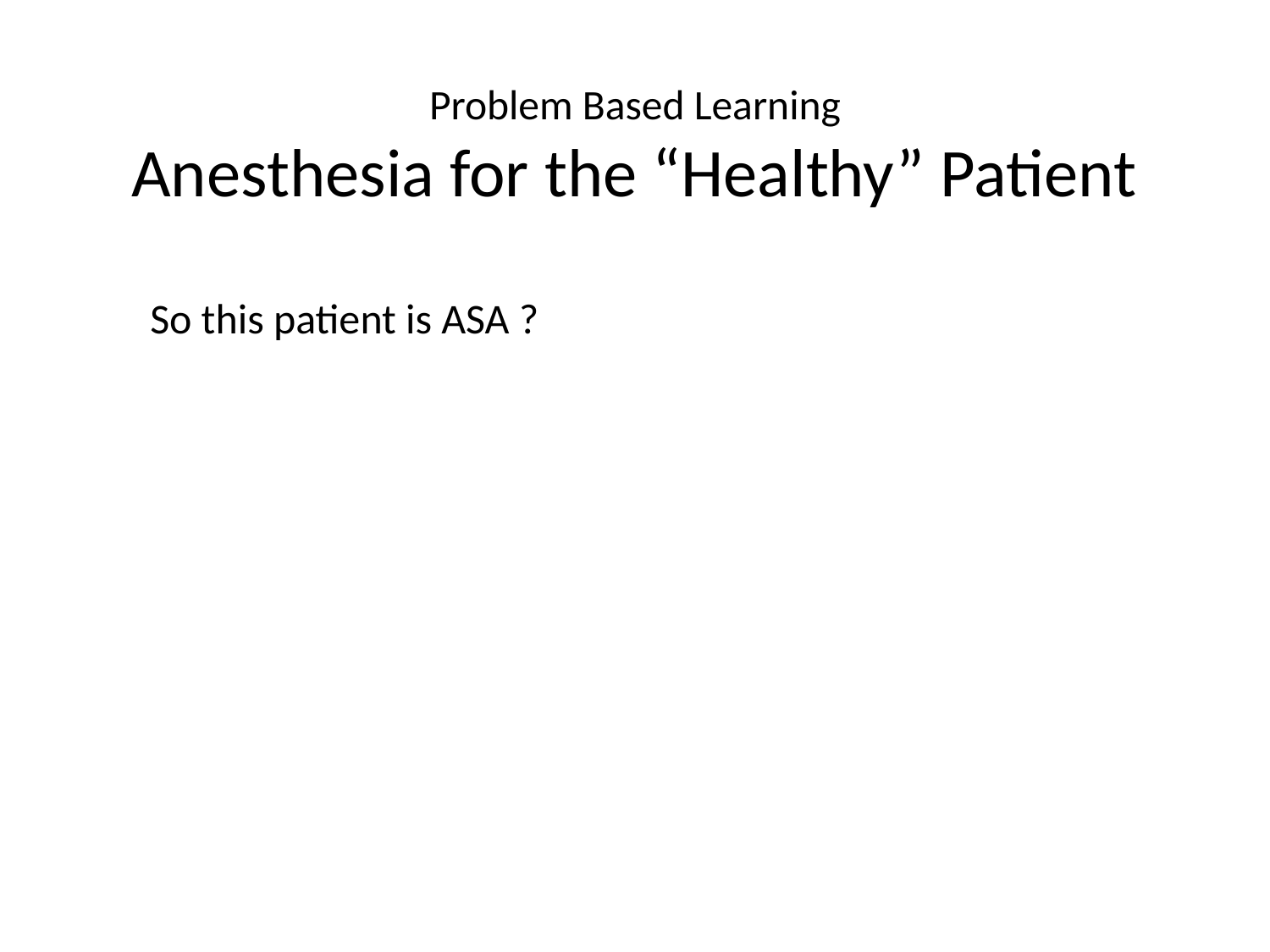

# Problem Based Learning Anesthesia for the “Healthy” Patient

So this patient is ASA ?